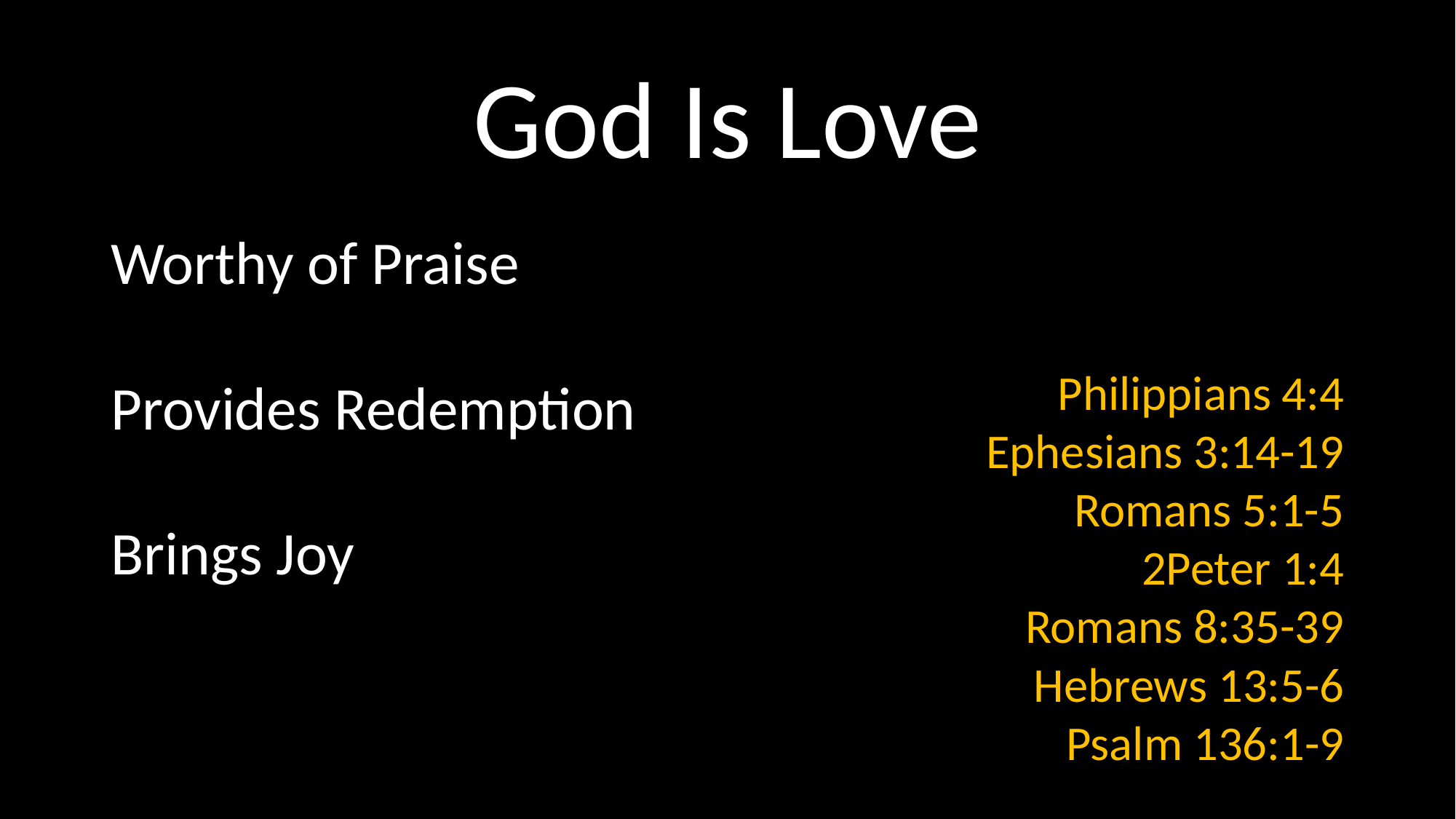

# God Is Love
Worthy of Praise
Provides Redemption
Brings Joy
Philippians 4:4
Ephesians 3:14-19
Romans 5:1-5
2Peter 1:4
Romans 8:35-39
Hebrews 13:5-6
Psalm 136:1-9